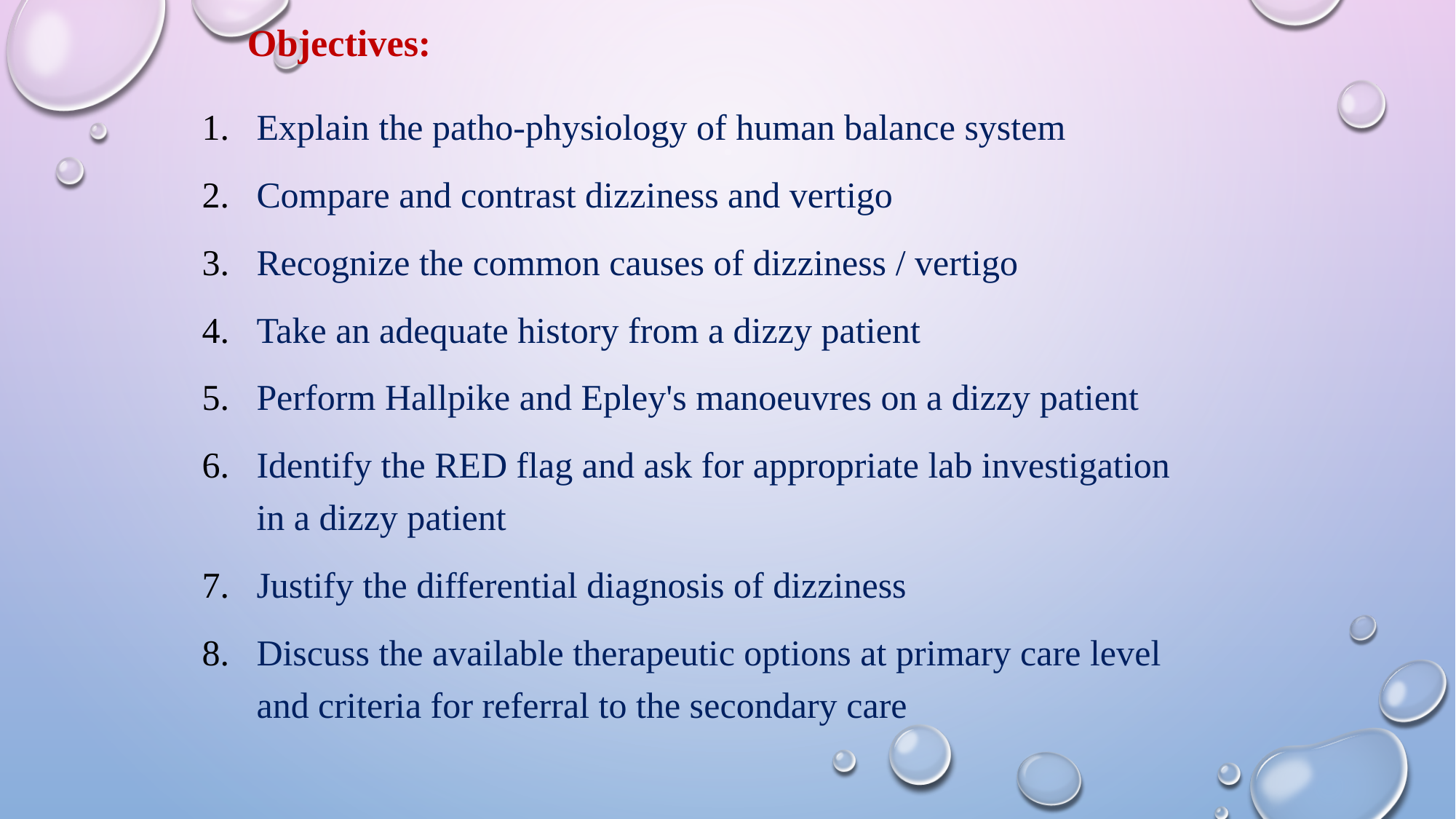

# Objectives:
Explain the patho-physiology of human balance system
Compare and contrast dizziness and vertigo
Recognize the common causes of dizziness / vertigo
Take an adequate history from a dizzy patient
Perform Hallpike and Epley's manoeuvres on a dizzy patient
Identify the RED flag and ask for appropriate lab investigation in a dizzy patient
Justify the differential diagnosis of dizziness
Discuss the available therapeutic options at primary care level and criteria for referral to the secondary care